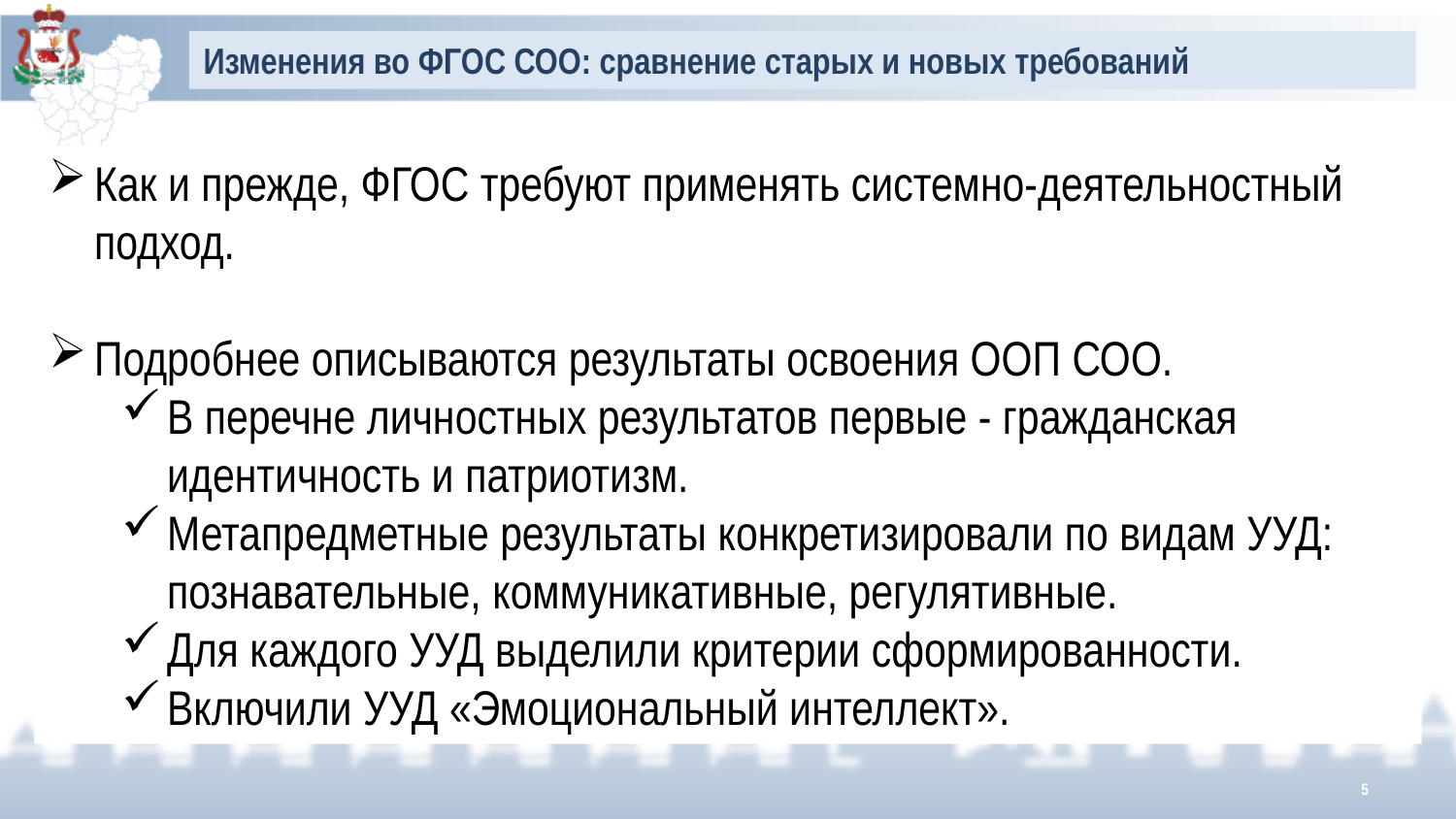

Изменения во ФГОС СОО: сравнение старых и новых требований
Как и прежде, ФГОС требуют применять системно-деятельностный подход.

Подробнее описываются результаты освоения ООП СОО.
В перечне личностных результатов первые - гражданская идентичность и патриотизм.
Метапредметные результаты конкретизировали по видам УУД: познавательные, коммуникативные, регулятивные.
Для каждого УУД выделили критерии сформированности.
Включили УУД «Эмоциональный интеллект».
5